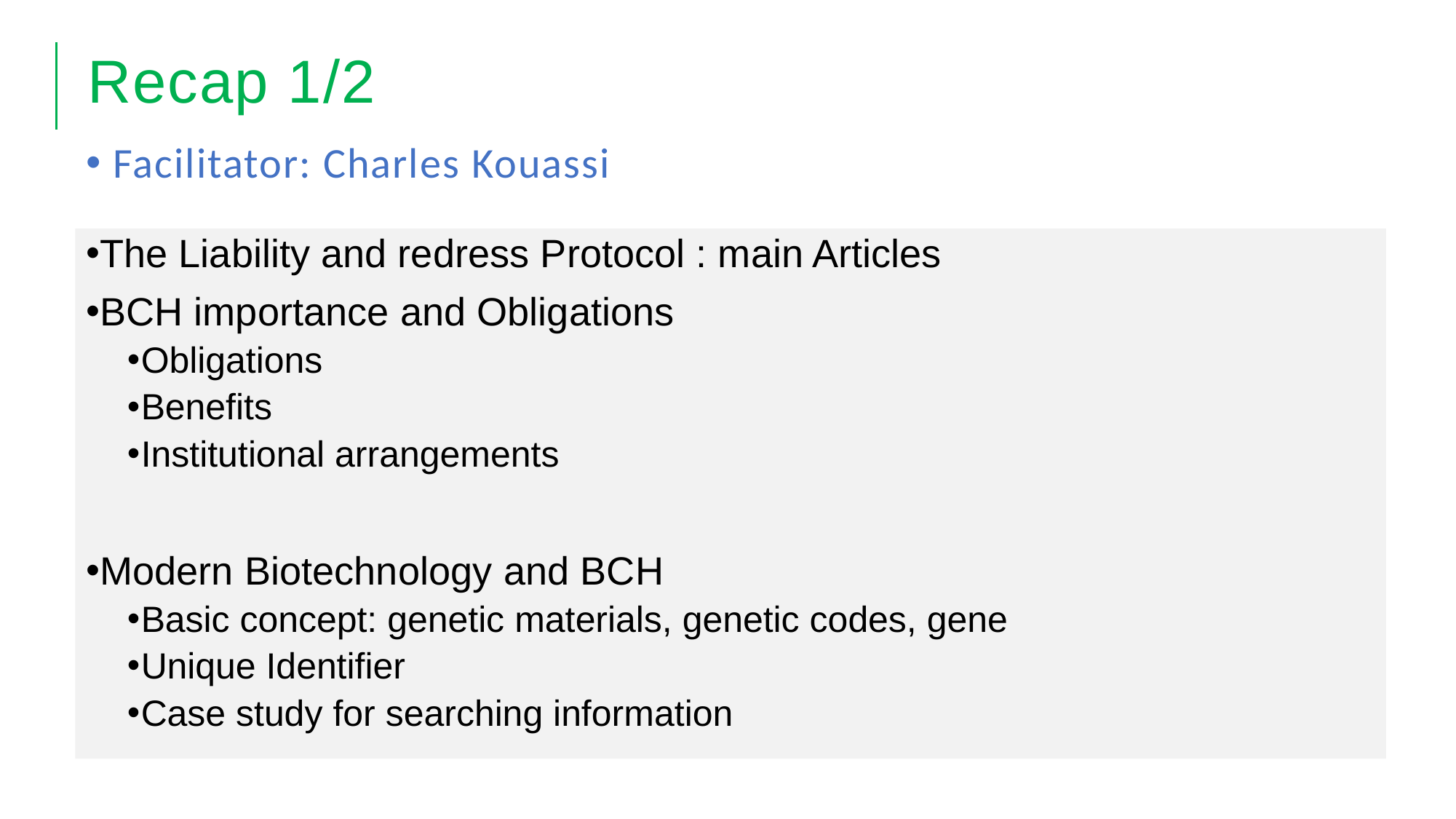

# Recap 1/2
Facilitator: Charles Kouassi
The Liability and redress Protocol : main Articles
BCH importance and Obligations
Obligations
Benefits
Institutional arrangements

Modern Biotechnology and BCH
Basic concept: genetic materials, genetic codes, gene
Unique Identifier
Case study for searching information